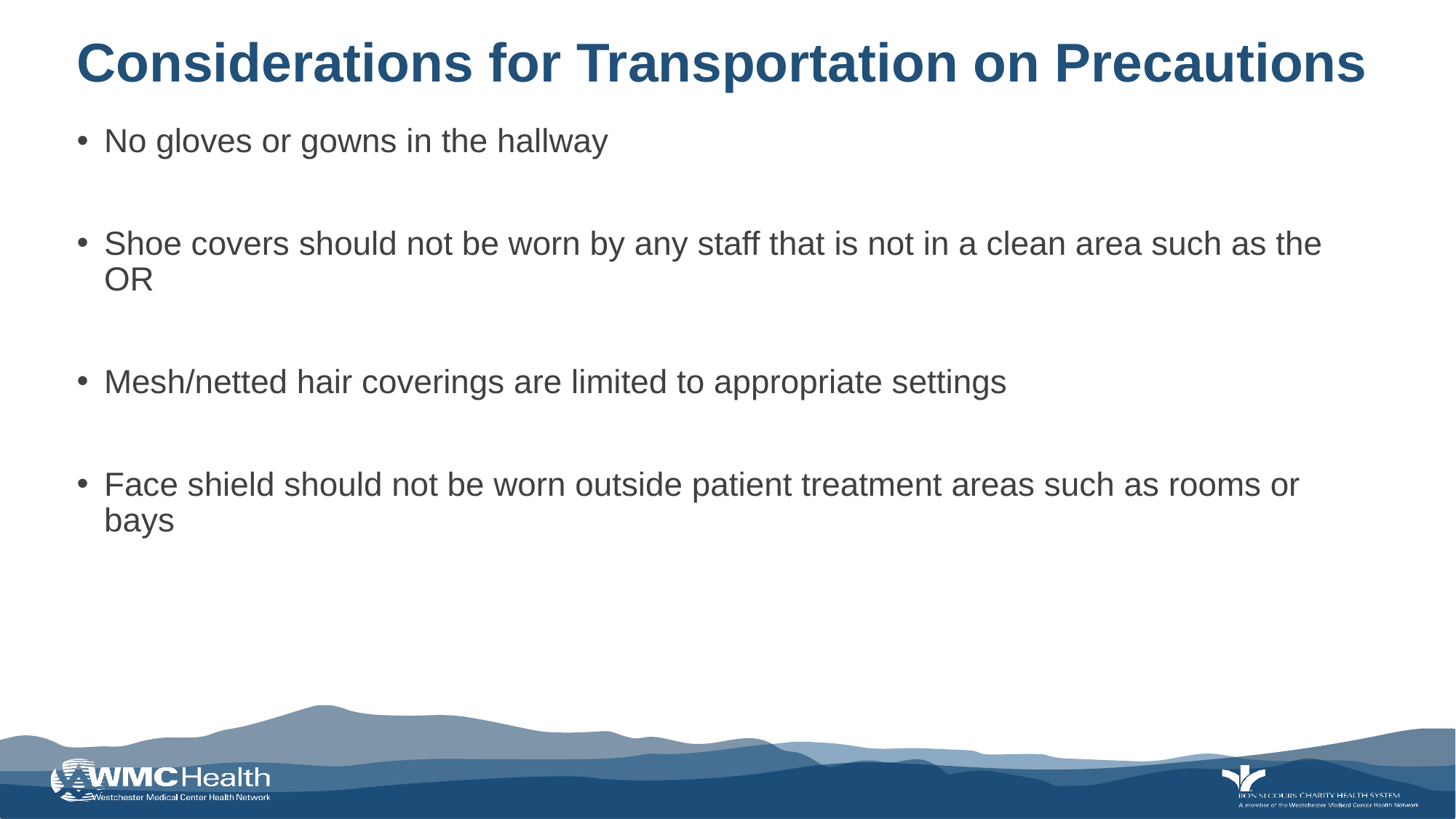

# Considerations for Transportation on Precautions
No gloves or gowns in the hallway

Shoe covers should not be worn by any staff that is not in a clean area such as the OR

Mesh/netted hair coverings are limited to appropriate settings

Face shield should not be worn outside patient treatment areas such as rooms or bays